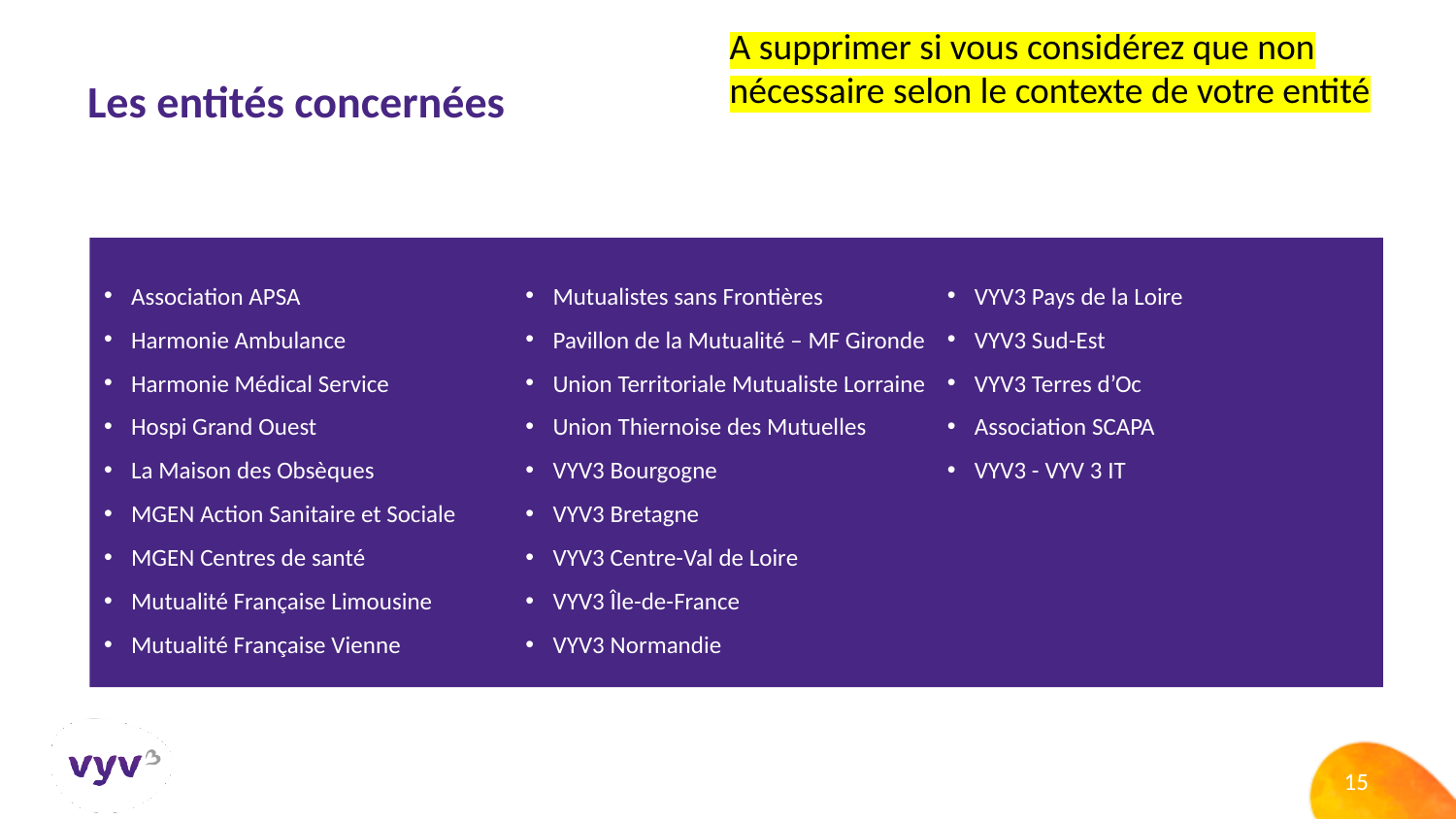

A supprimer si vous considérez que non nécessaire selon le contexte de votre entité
# Les entités concernées
Association APSA
Harmonie Ambulance
Harmonie Médical Service
Hospi Grand Ouest
La Maison des Obsèques
MGEN Action Sanitaire et Sociale
MGEN Centres de santé
Mutualité Française Limousine
Mutualité Française Vienne
Mutualistes sans Frontières
Pavillon de la Mutualité – MF Gironde
Union Territoriale Mutualiste Lorraine
Union Thiernoise des Mutuelles
VYV3 Bourgogne
VYV3 Bretagne
VYV3 Centre-Val de Loire
VYV3 Île-de-France
VYV3 Normandie
VYV3 Pays de la Loire
VYV3 Sud-Est
VYV3 Terres d’Oc
Association SCAPA
VYV3 - VYV 3 IT
15